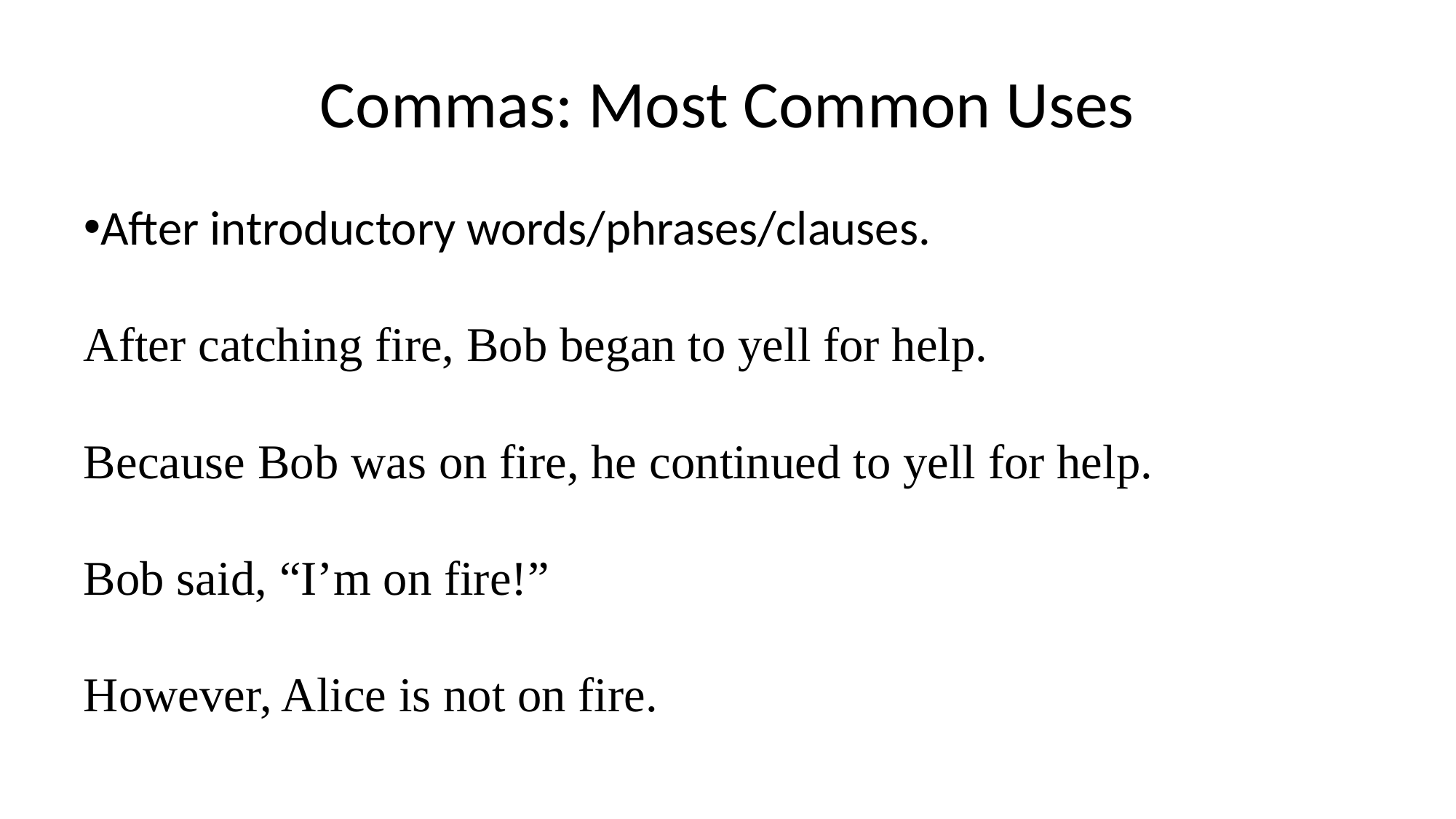

# Commas: Most Common Uses
After introductory words/phrases/clauses.

After catching fire, Bob began to yell for help.

Because Bob was on fire, he continued to yell for help.

Bob said, “I’m on fire!”

However, Alice is not on fire.